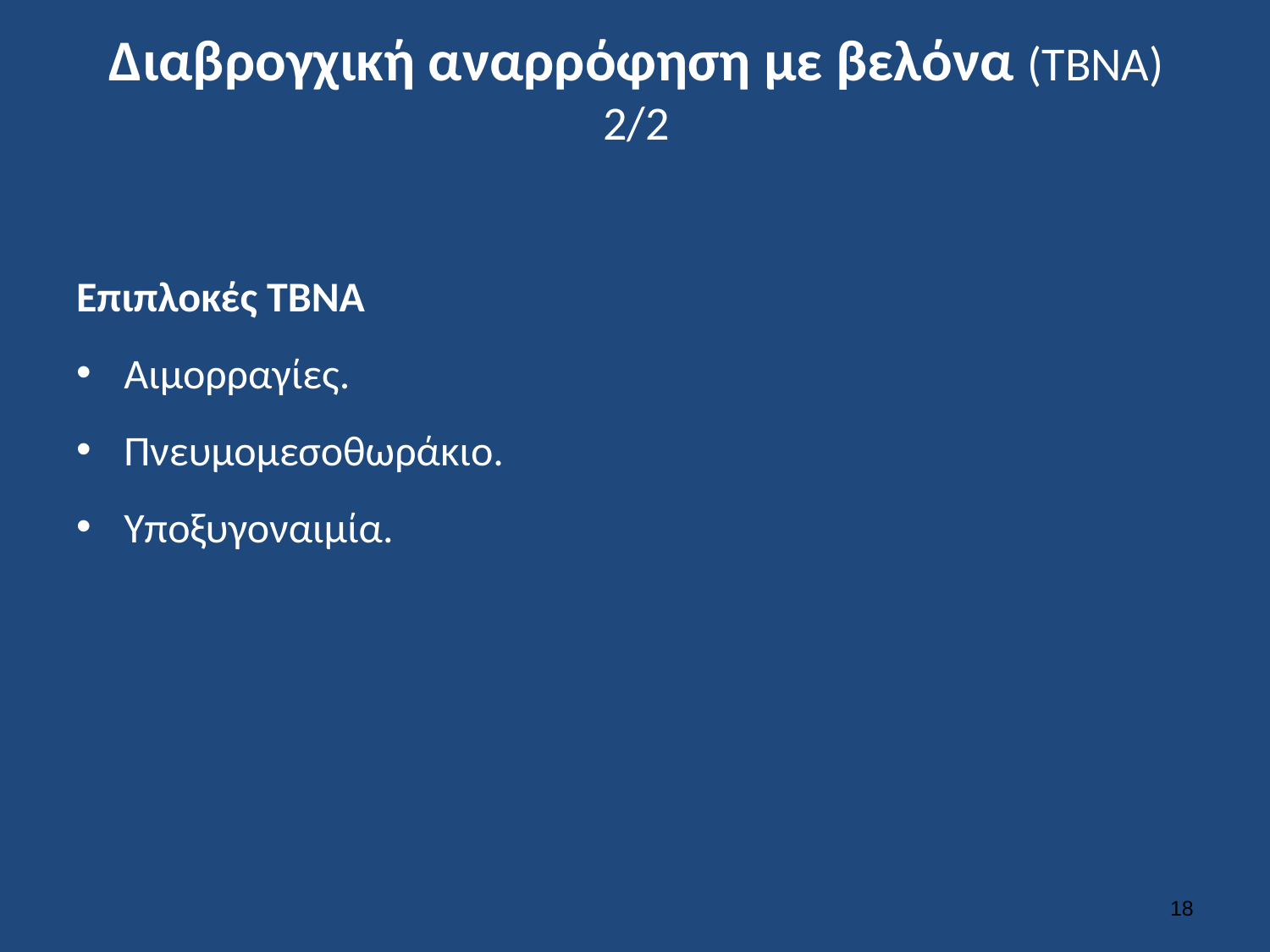

# Διαβρογχική αναρρόφηση με βελόνα (ΤΒΝΑ) 2/2

Επιπλοκές ΤΒΝΑ
Αιμορραγίες.
Πνευμομεσοθωράκιο.
Υποξυγοναιμία.
18